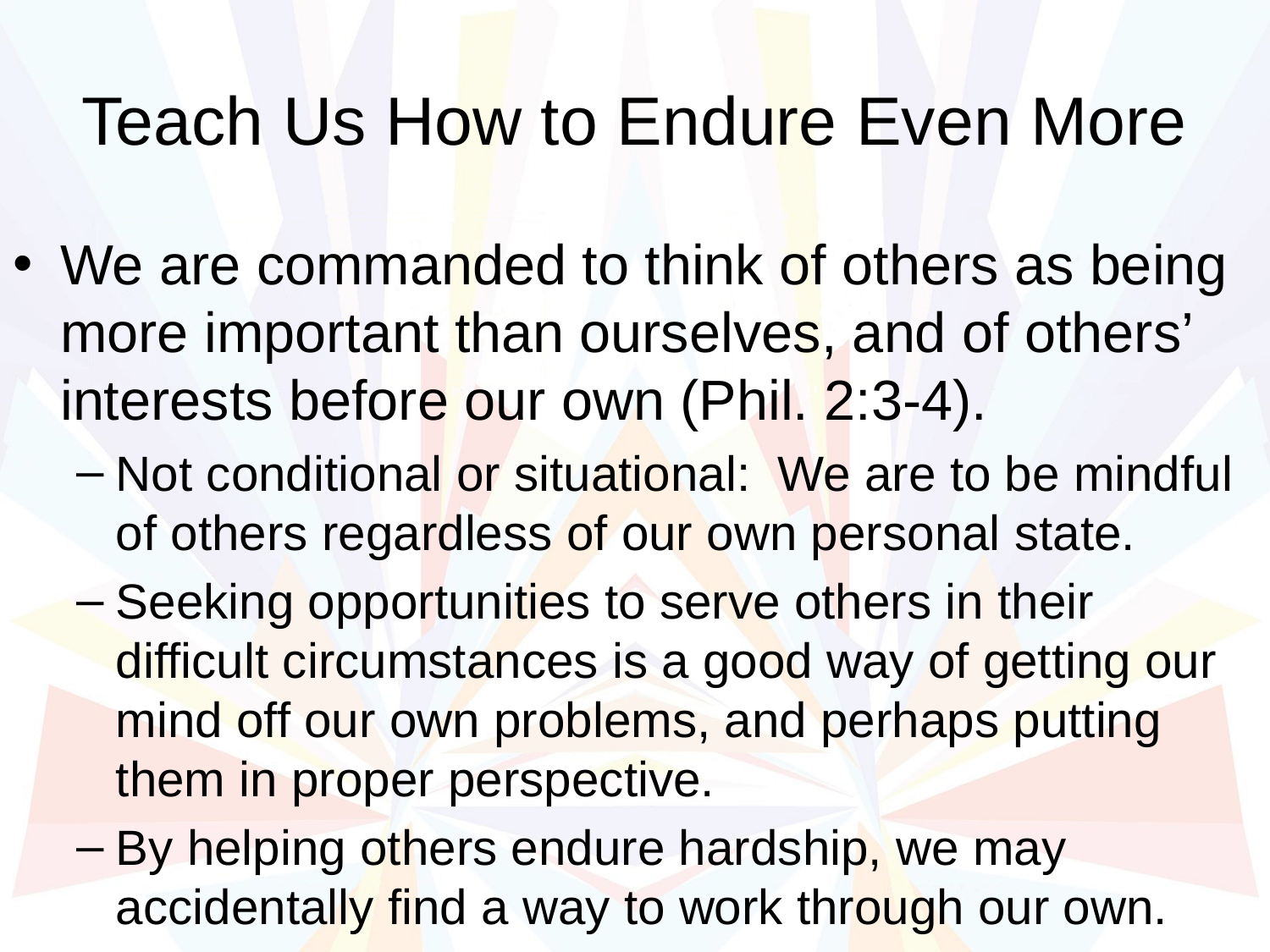

# Teach Us How to Endure Even More
We are commanded to think of others as being more important than ourselves, and of others’ interests before our own (Phil. 2:3-4).
Not conditional or situational:  We are to be mindful of others regardless of our own personal state.
Seeking opportunities to serve others in their difficult circumstances is a good way of getting our mind off our own problems, and perhaps putting them in proper perspective.
By helping others endure hardship, we may accidentally find a way to work through our own.